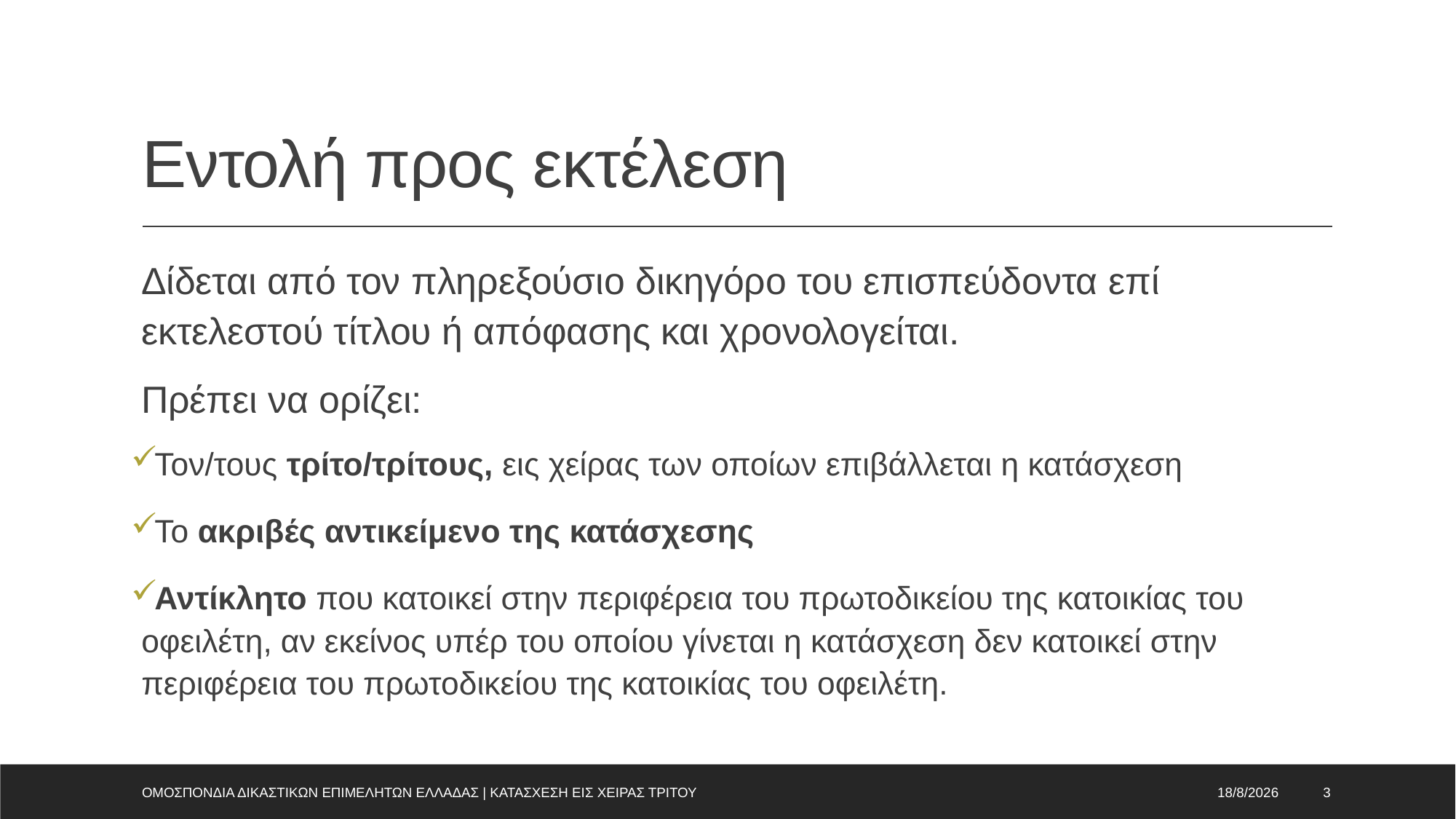

# Εντολή προς εκτέλεση
Δίδεται από τον πληρεξούσιο δικηγόρο του επισπεύδοντα επί εκτελεστού τίτλου ή απόφασης και χρονολογείται.
Πρέπει να ορίζει:
Τον/τους τρίτο/τρίτους, εις χείρας των οποίων επιβάλλεται η κατάσχεση
Το ακριβές αντικείμενο της κατάσχεσης
Αντίκλητο που κατοικεί στην περιφέρεια του πρωτοδικείου της κατοικίας του οφειλέτη, αν εκείνος υπέρ του οποίου γίνεται η κατάσχεση δεν κατοικεί στην περιφέρεια του πρωτοδικείου της κατοικίας του οφειλέτη.
ΟΜΟΣΠΟΝΔΙΑ ΔΙΚΑΣΤΙΚΩΝ ΕΠΙΜΕΛΗΤΩΝ ΕΛΛΑΔΑΣ | ΚΑΤΑΣΧΕΣΗ ΕΙΣ ΧΕΙΡΑΣ ΤΡΙΤΟΥ
18/8/2026
3